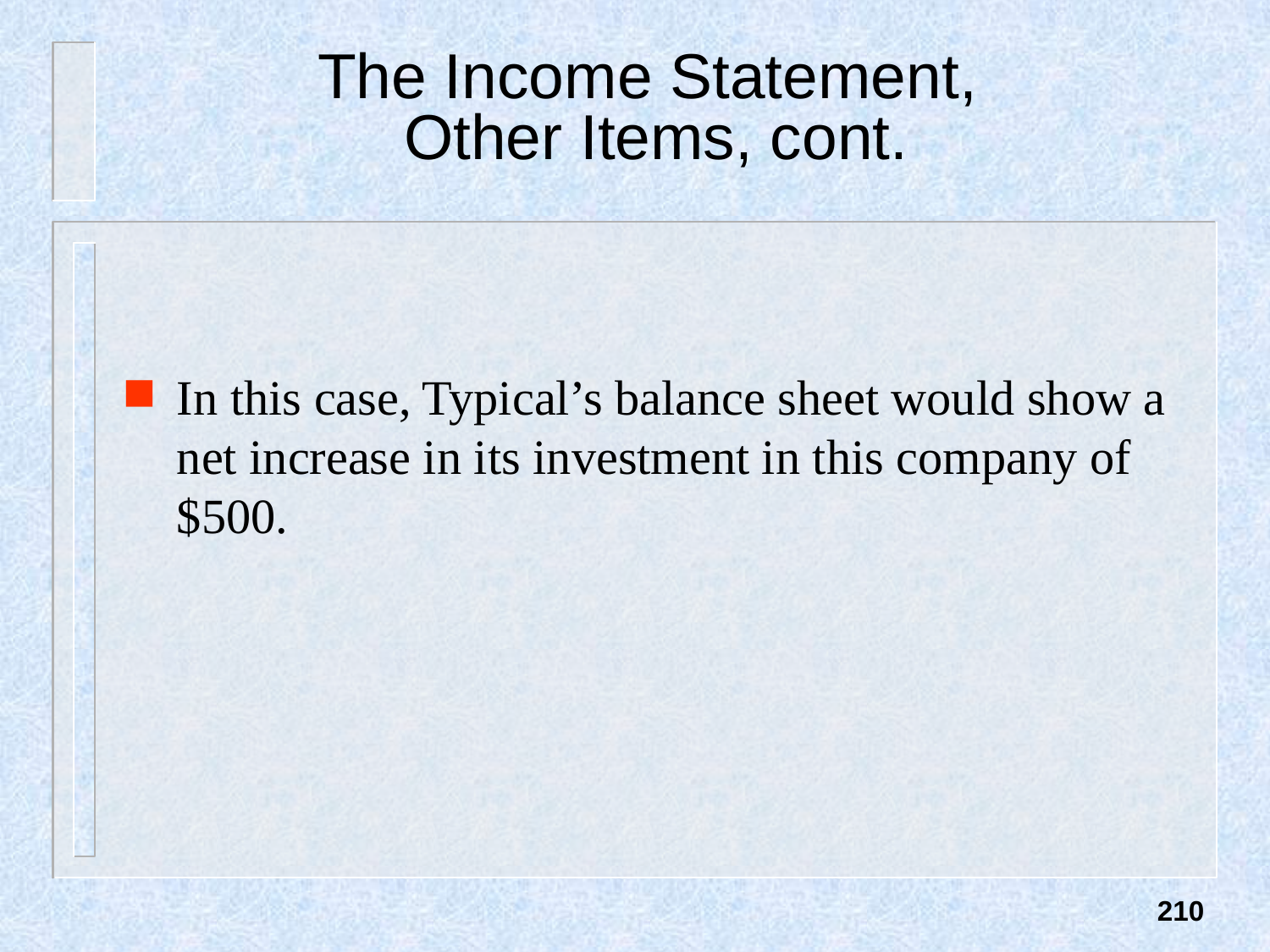

# The Income Statement, Other Items, cont.
In this case, Typical’s balance sheet would show a net increase in its investment in this company of $500.
210